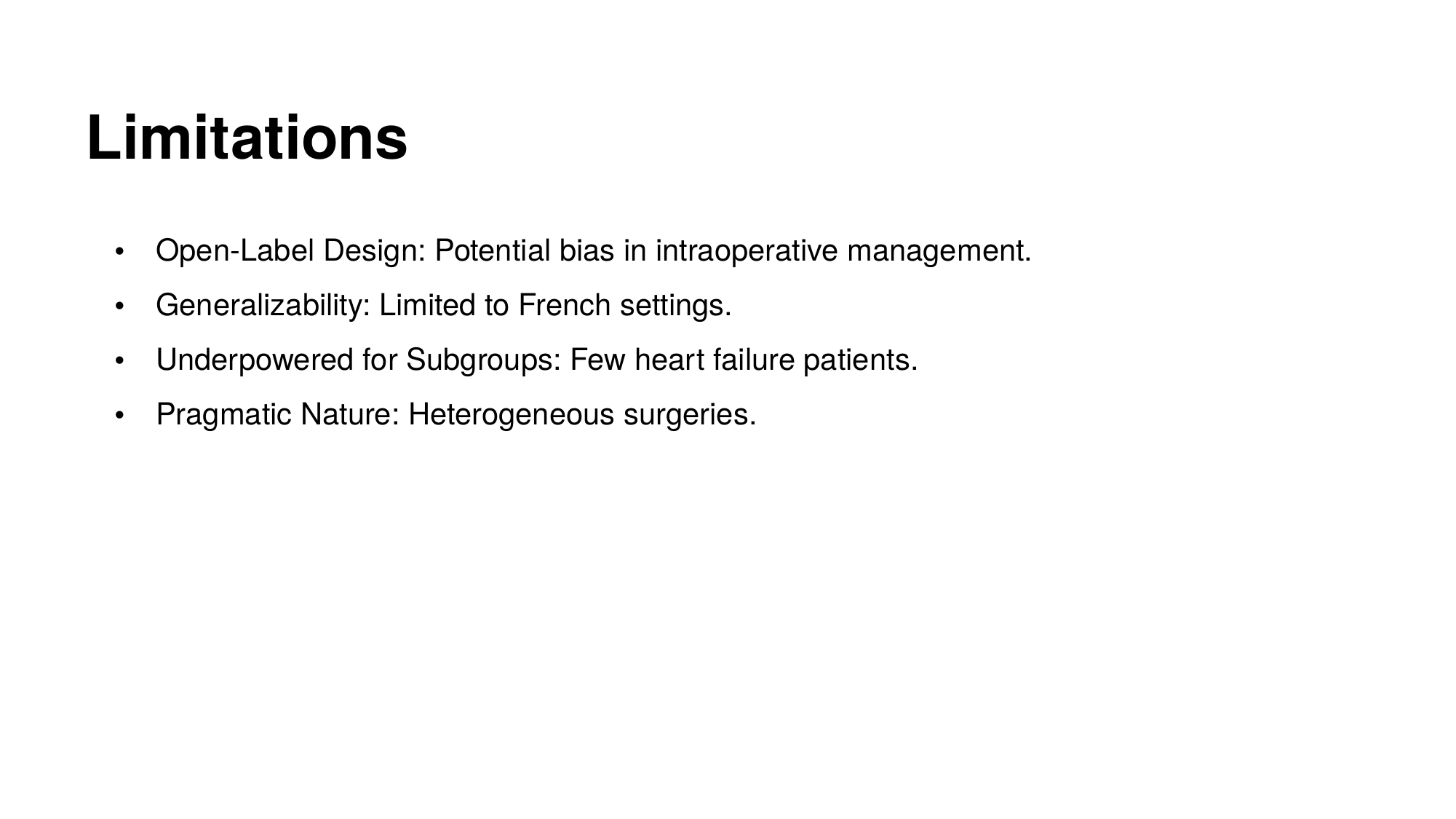

# Limitations
Open-Label Design: Potential bias in intraoperative management.
Generalizability: Limited to French settings.
Underpowered for Subgroups: Few heart failure patients.
Pragmatic Nature: Heterogeneous surgeries.